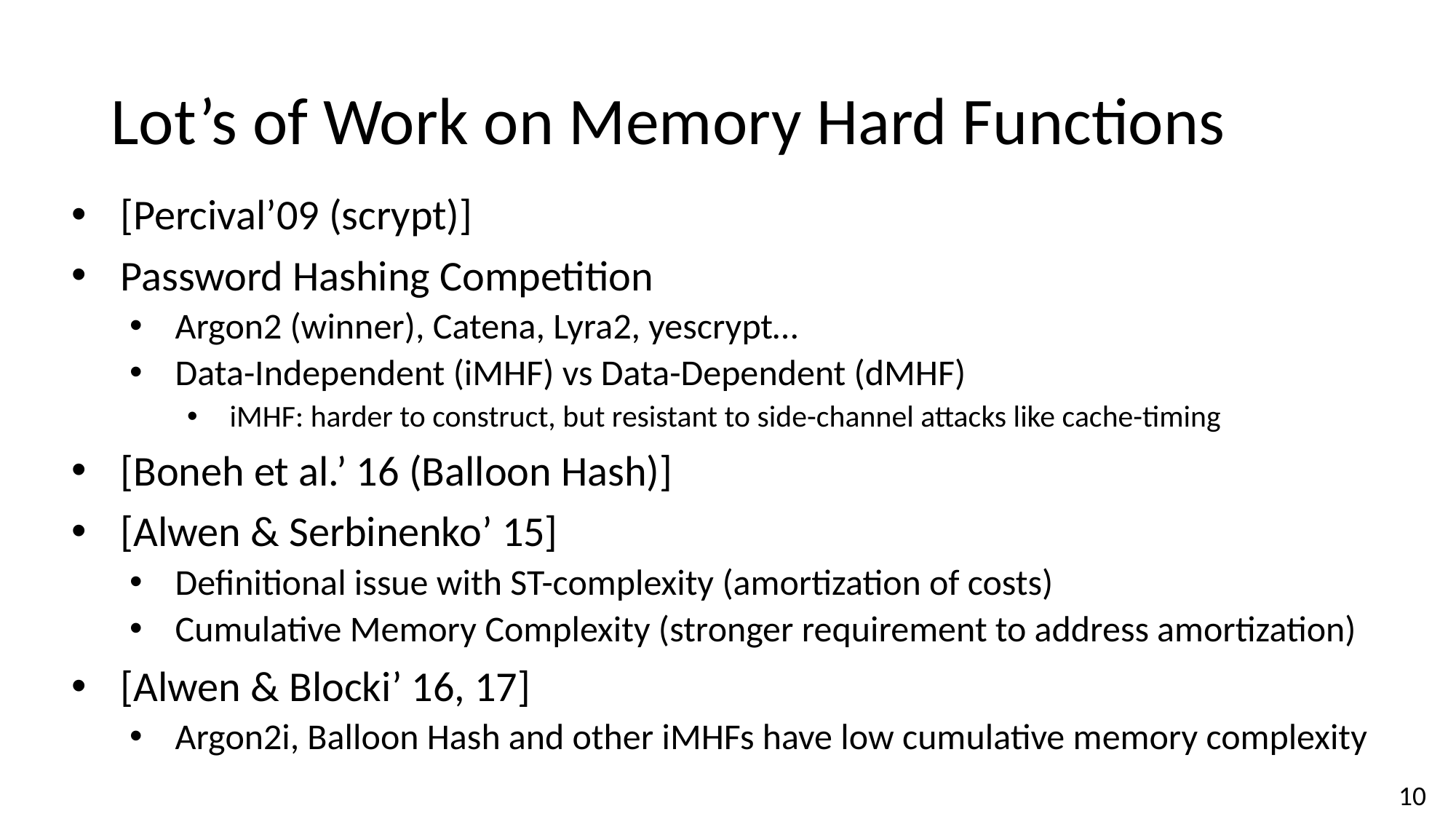

# Lot’s of Work on Memory Hard Functions
[Percival’09 (scrypt)]
Password Hashing Competition
Argon2 (winner), Catena, Lyra2, yescrypt…
Data-Independent (iMHF) vs Data-Dependent (dMHF)
iMHF: harder to construct, but resistant to side-channel attacks like cache-timing
[Boneh et al.’ 16 (Balloon Hash)]
[Alwen & Serbinenko’ 15]
Definitional issue with ST-complexity (amortization of costs)
Cumulative Memory Complexity (stronger requirement to address amortization)
[Alwen & Blocki’ 16, 17]
Argon2i, Balloon Hash and other iMHFs have low cumulative memory complexity

10